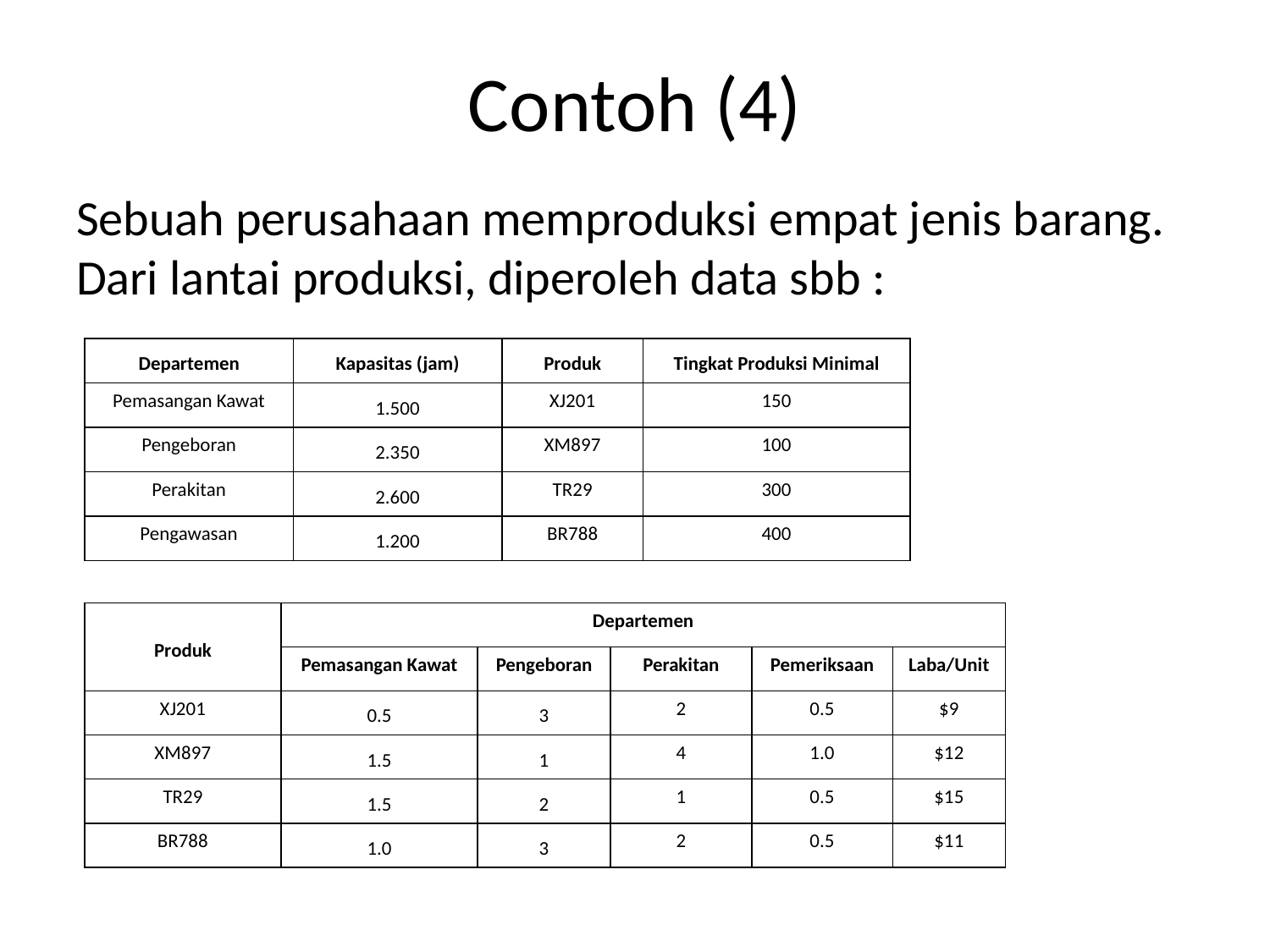

# Contoh (4)
Sebuah perusahaan memproduksi empat jenis barang. Dari lantai produksi, diperoleh data sbb :
| Departemen | Kapasitas (jam) | Produk | Tingkat Produksi Minimal |
| --- | --- | --- | --- |
| Pemasangan Kawat | 1.500 | XJ201 | 150 |
| Pengeboran | 2.350 | XM897 | 100 |
| Perakitan | 2.600 | TR29 | 300 |
| Pengawasan | 1.200 | BR788 | 400 |
| Produk | Departemen |  |  |  |  |
| --- | --- | --- | --- | --- | --- |
|  | Pemasangan Kawat | Pengeboran | Perakitan | Pemeriksaan | Laba/Unit |
| XJ201 | 0.5 | 3 | 2 | 0.5 | $9 |
| XM897 | 1.5 | 1 | 4 | 1.0 | $12 |
| TR29 | 1.5 | 2 | 1 | 0.5 | $15 |
| BR788 | 1.0 | 3 | 2 | 0.5 | $11 |